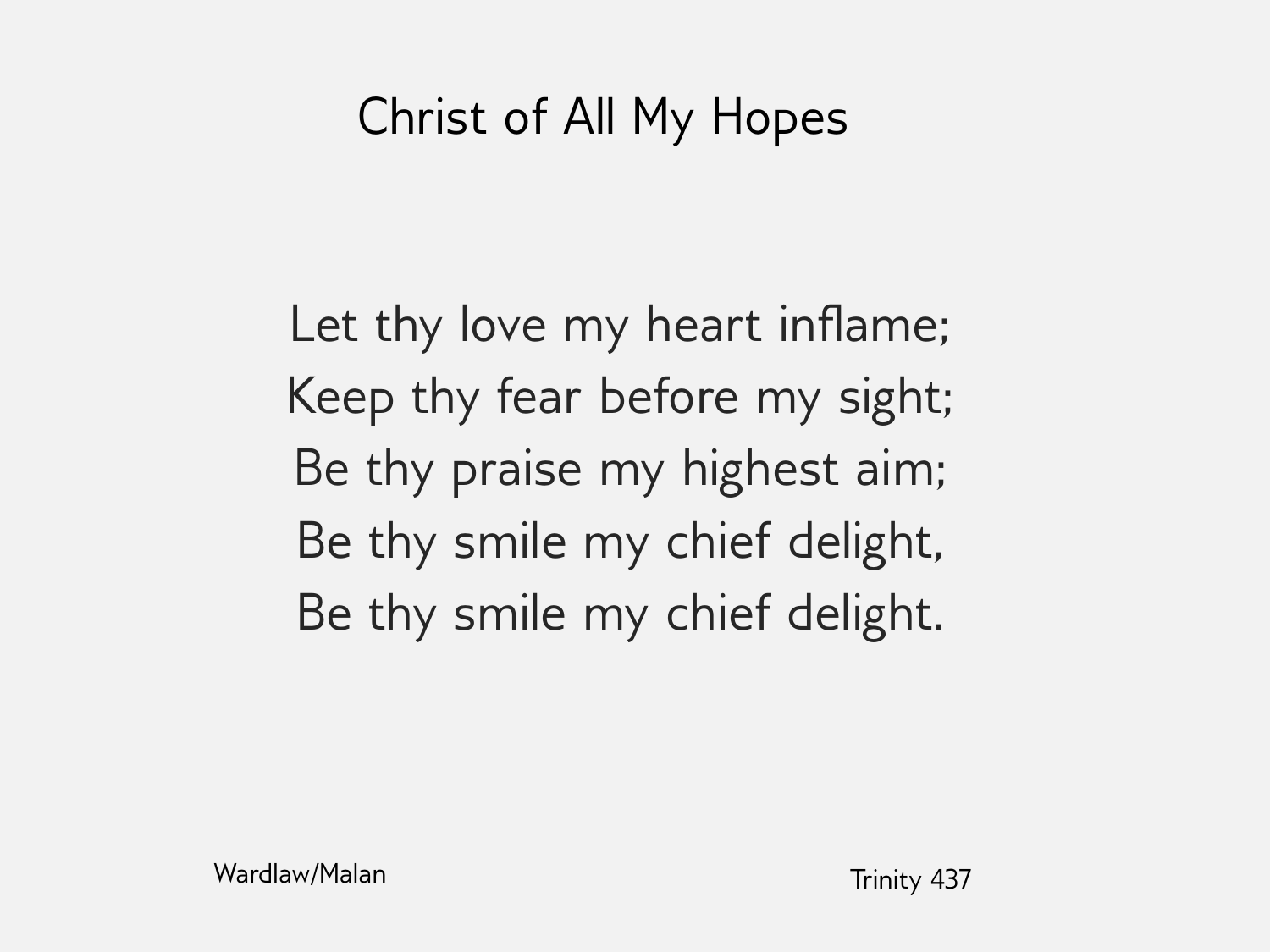

Christ of All My Hopes
Let thy love my heart inflame;
Keep thy fear before my sight;
Be thy praise my highest aim;
Be thy smile my chief delight,
Be thy smile my chief delight.
Wardlaw/Malan
Trinity 437